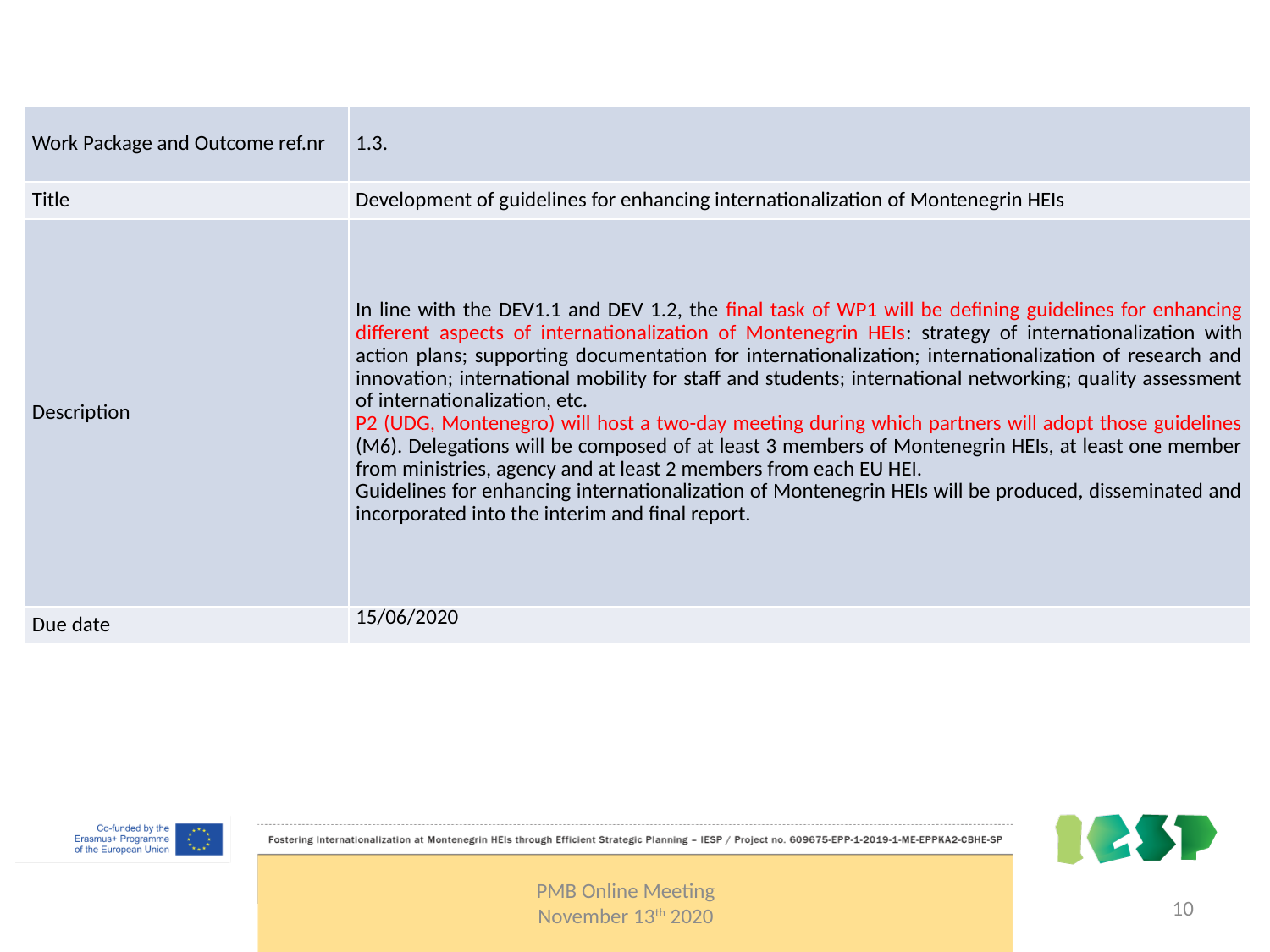

| Work Package and Outcome ref.nr | 1.3. |
| --- | --- |
| Title | Development of guidelines for enhancing internationalization of Montenegrin HEIs |
| Description | In line with the DEV1.1 and DEV 1.2, the final task of WP1 will be defining guidelines for enhancing different aspects of internationalization of Montenegrin HEIs: strategy of internationalization with action plans; supporting documentation for internationalization; internationalization of research and innovation; international mobility for staff and students; international networking; quality assessment of internationalization, etc. P2 (UDG, Montenegro) will host a two-day meeting during which partners will adopt those guidelines (M6). Delegations will be composed of at least 3 members of Montenegrin HEIs, at least one member from ministries, agency and at least 2 members from each EU HEI. Guidelines for enhancing internationalization of Montenegrin HEIs will be produced, disseminated and incorporated into the interim and final report. |
| Due date | 15/06/2020 |
PMB Online Meeting
November 13th 2020
10